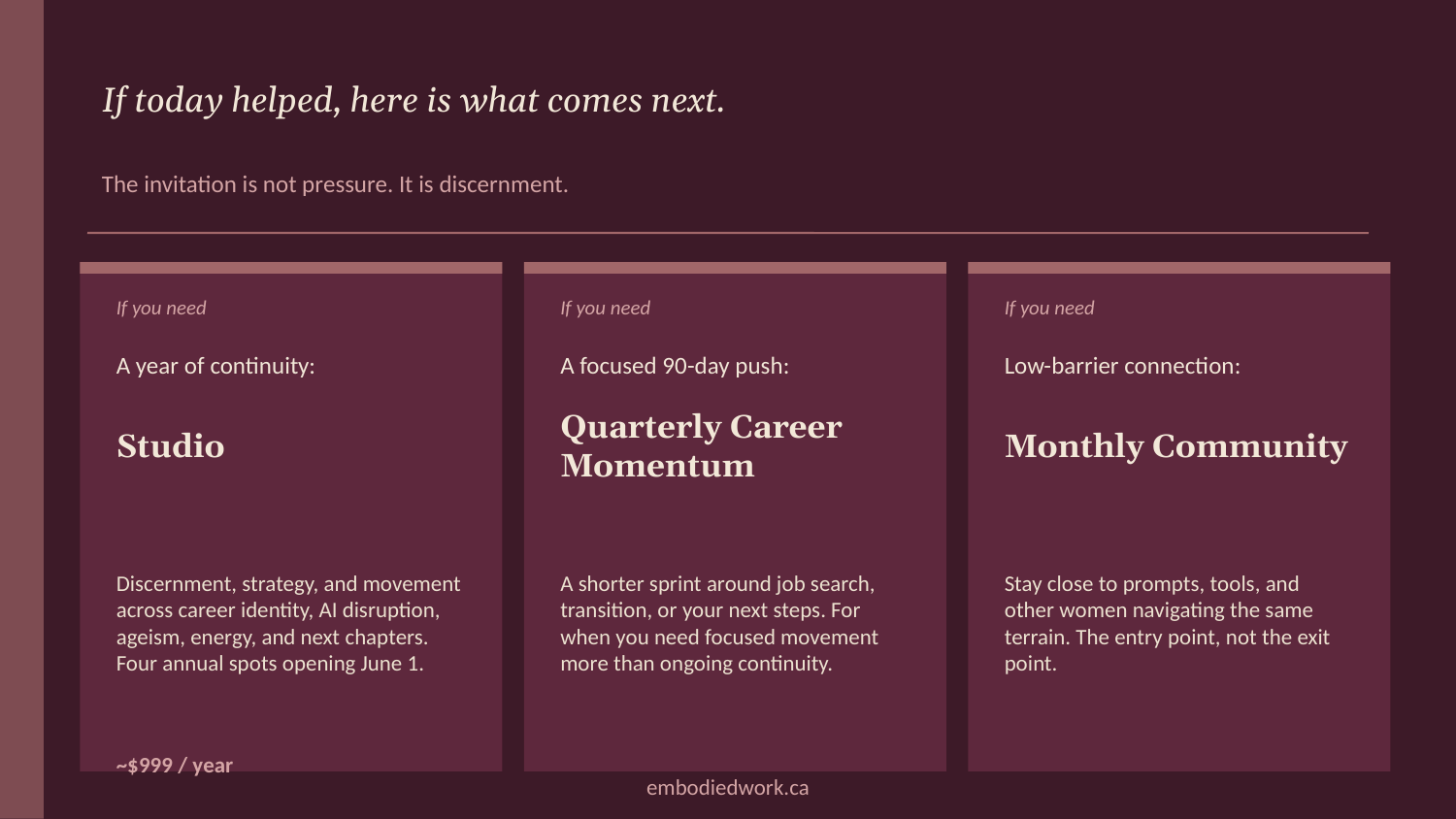

If today helped, here is what comes next.
The invitation is not pressure. It is discernment.

If you need
If you need
If you need
A year of continuity:
A focused 90-day push:
Low-barrier connection:
Studio
Quarterly Career Momentum
Monthly Community
Discernment, strategy, and movement across career identity, AI disruption, ageism, energy, and next chapters. Four annual spots opening June 1.
A shorter sprint around job search, transition, or your next steps. For when you need focused movement more than ongoing continuity.
Stay close to prompts, tools, and other women navigating the same terrain. The entry point, not the exit point.
~$999 / year
embodiedwork.ca